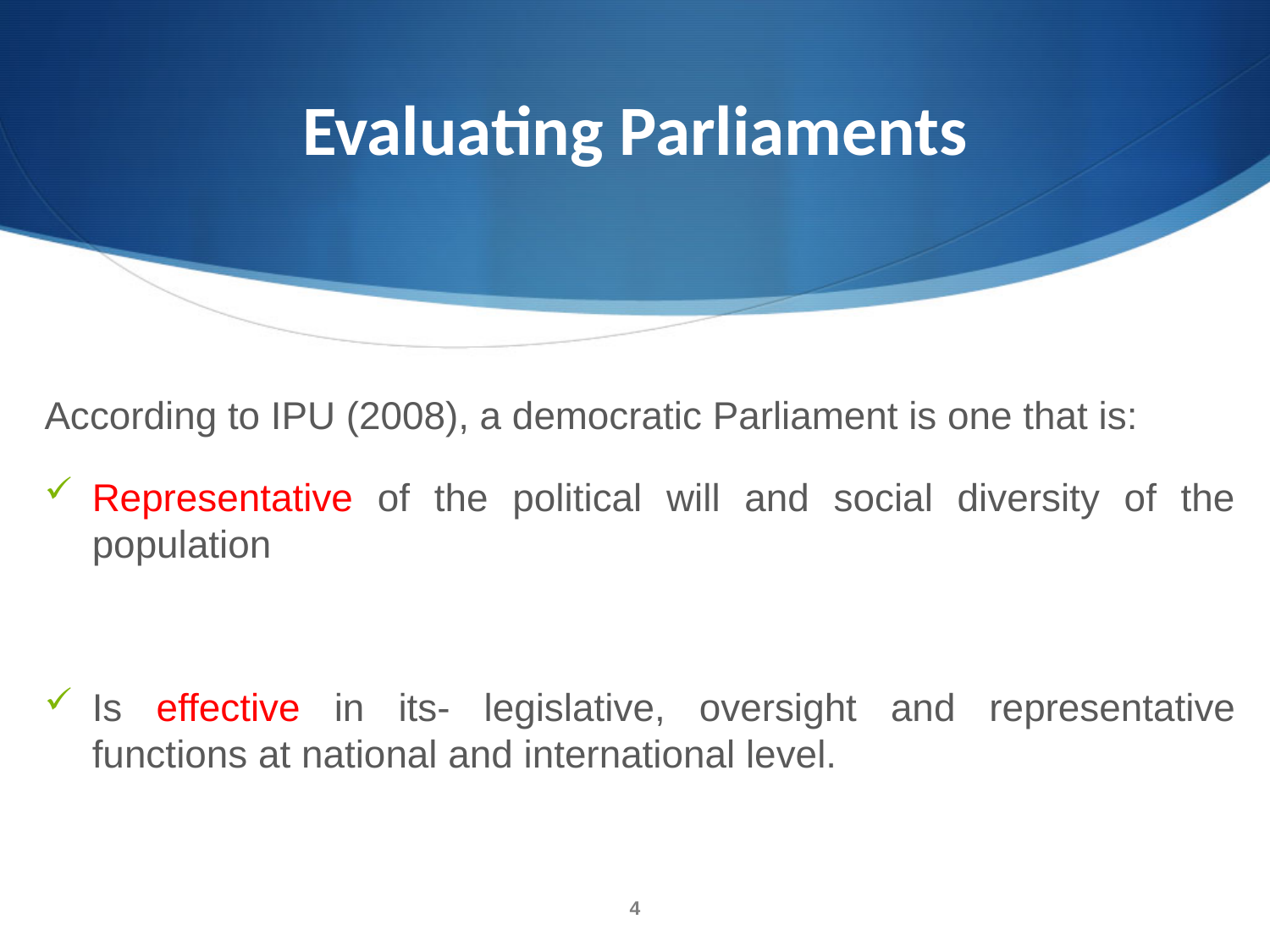

# Evaluating Parliaments
According to IPU (2008), a democratic Parliament is one that is:
Representative of the political will and social diversity of the population

Is effective in its- legislative, oversight and representative functions at national and international level.
4